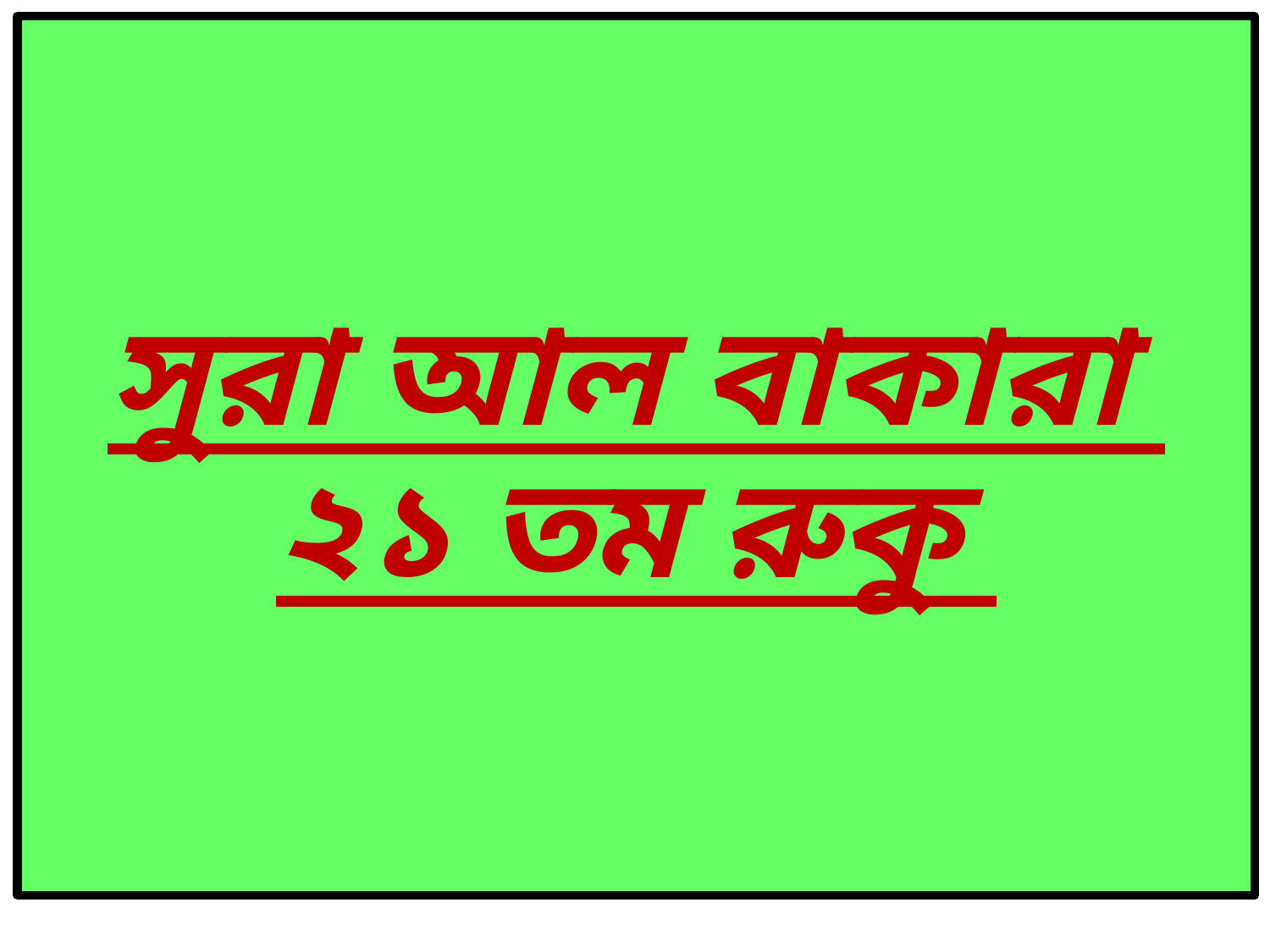

# সুরা আল বাকারা  ২১ তম রুকু